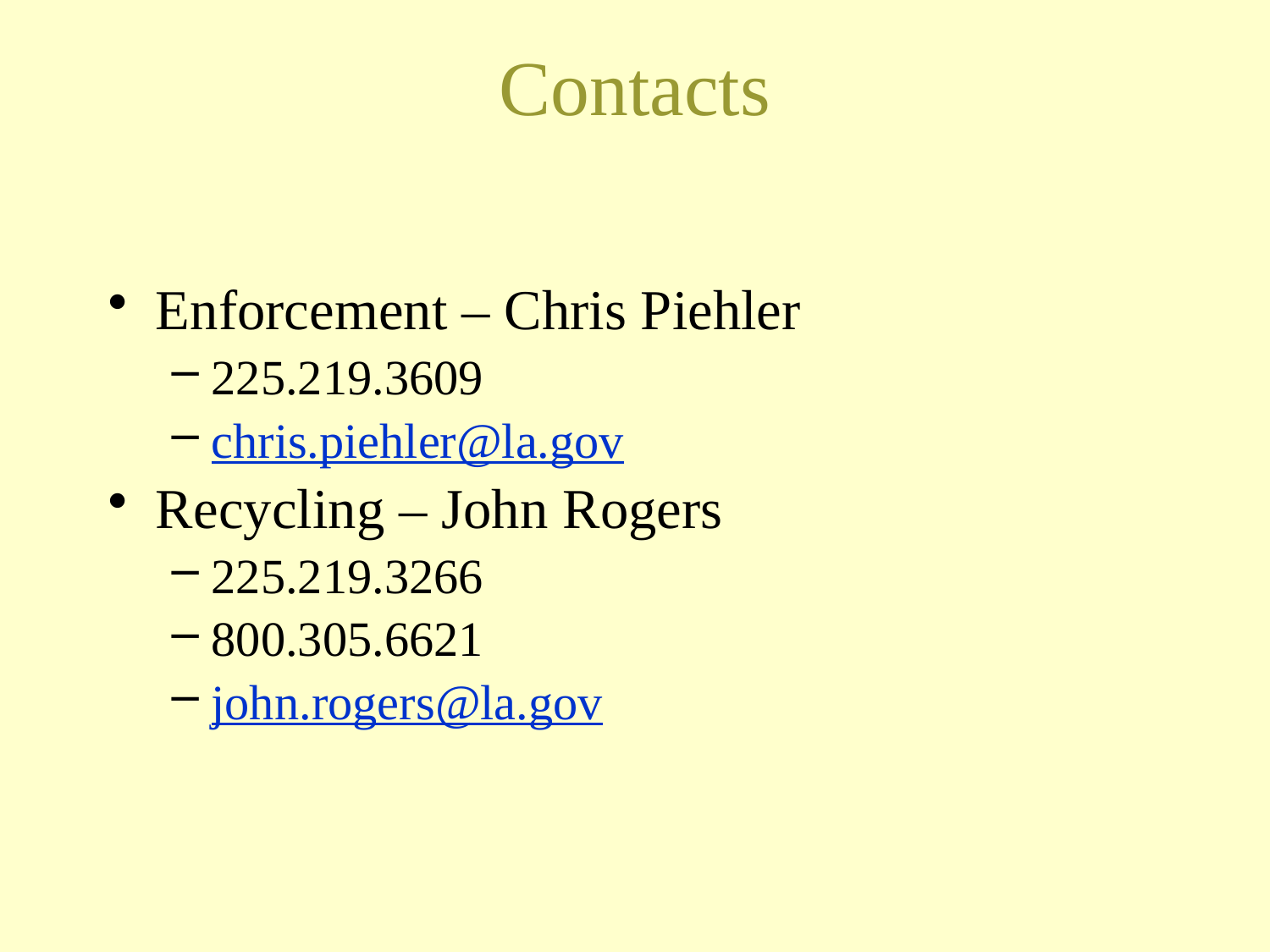

# Contacts
Enforcement – Chris Piehler
225.219.3609
chris.piehler@la.gov
Recycling – John Rogers
225.219.3266
800.305.6621
john.rogers@la.gov